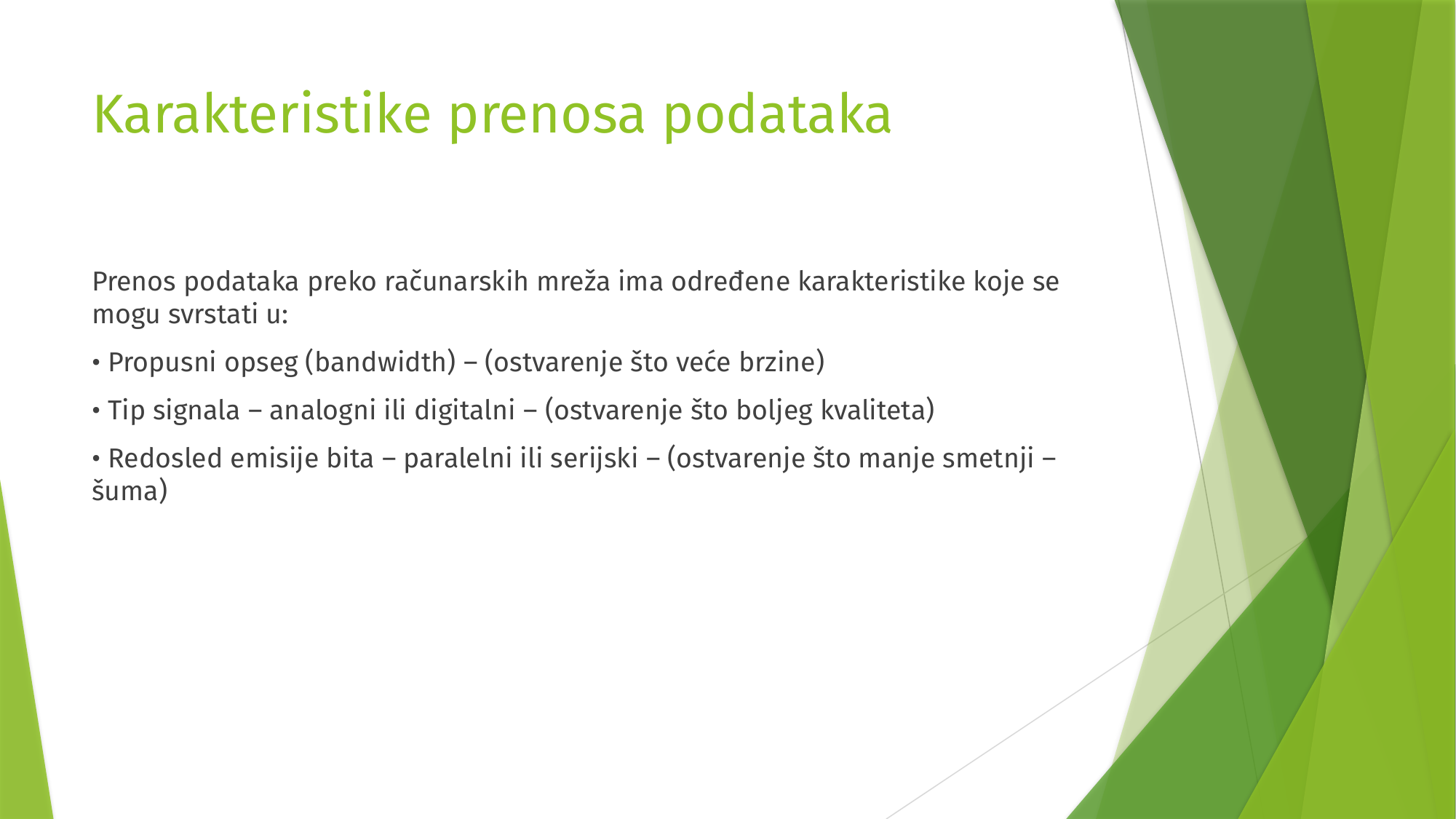

# Karakteristike prenosa podataka
Prenos podataka preko računarskih mreža ima određene karakteristike koje se mogu svrstati u:
• Propusni opseg (bandwidth) – (ostvarenje što veće brzine)
• Tip signala – analogni ili digitalni – (ostvarenje što boljeg kvaliteta)
• Redosled emisije bita – paralelni ili serijski – (ostvarenje što manje smetnji – šuma)